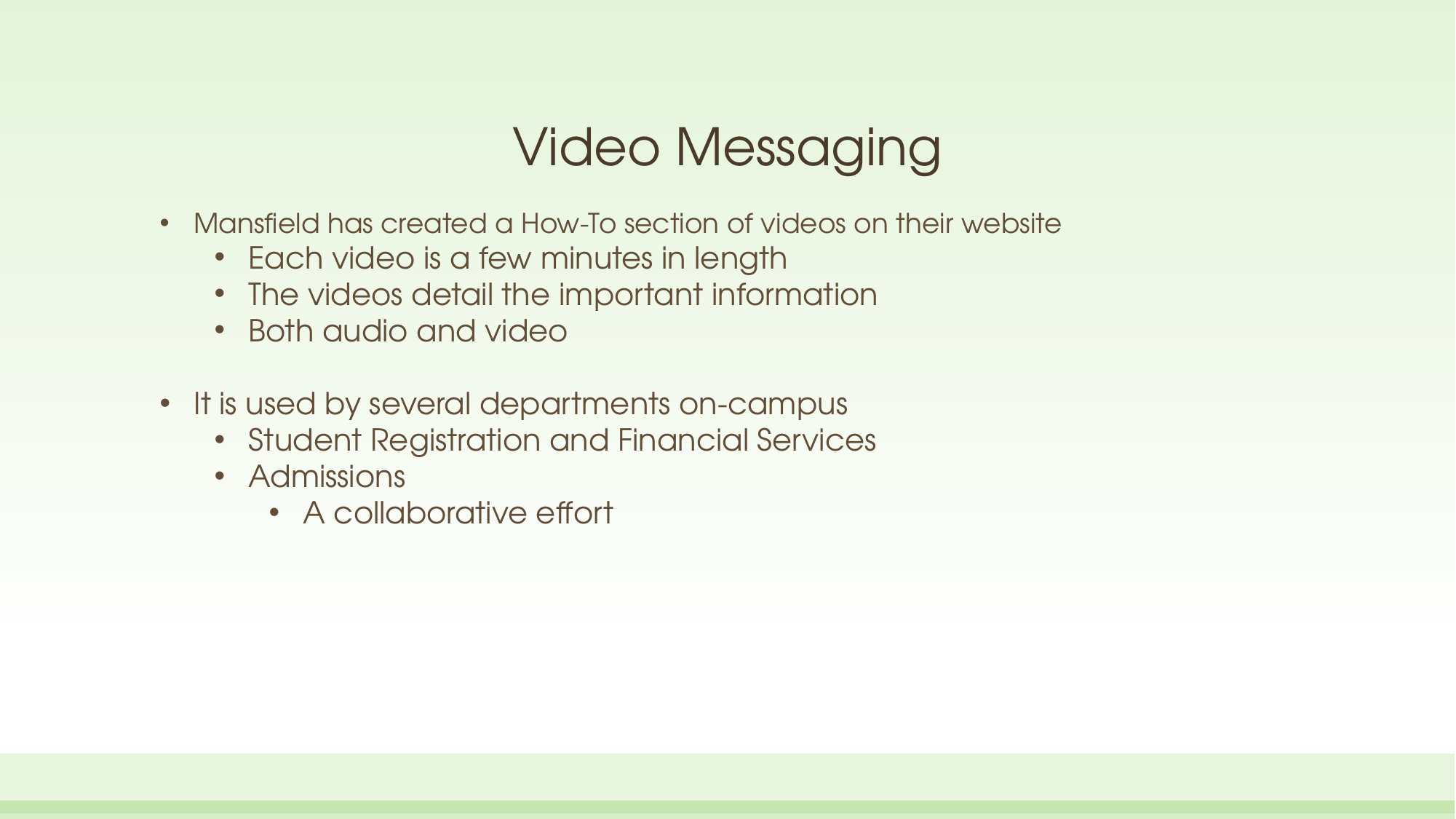

# Video Messaging
Mansfield has created a How-To section of videos on their website
Each video is a few minutes in length
The videos detail the important information
Both audio and video

It is used by several departments on-campus
Student Registration and Financial Services
Admissions
A collaborative effort